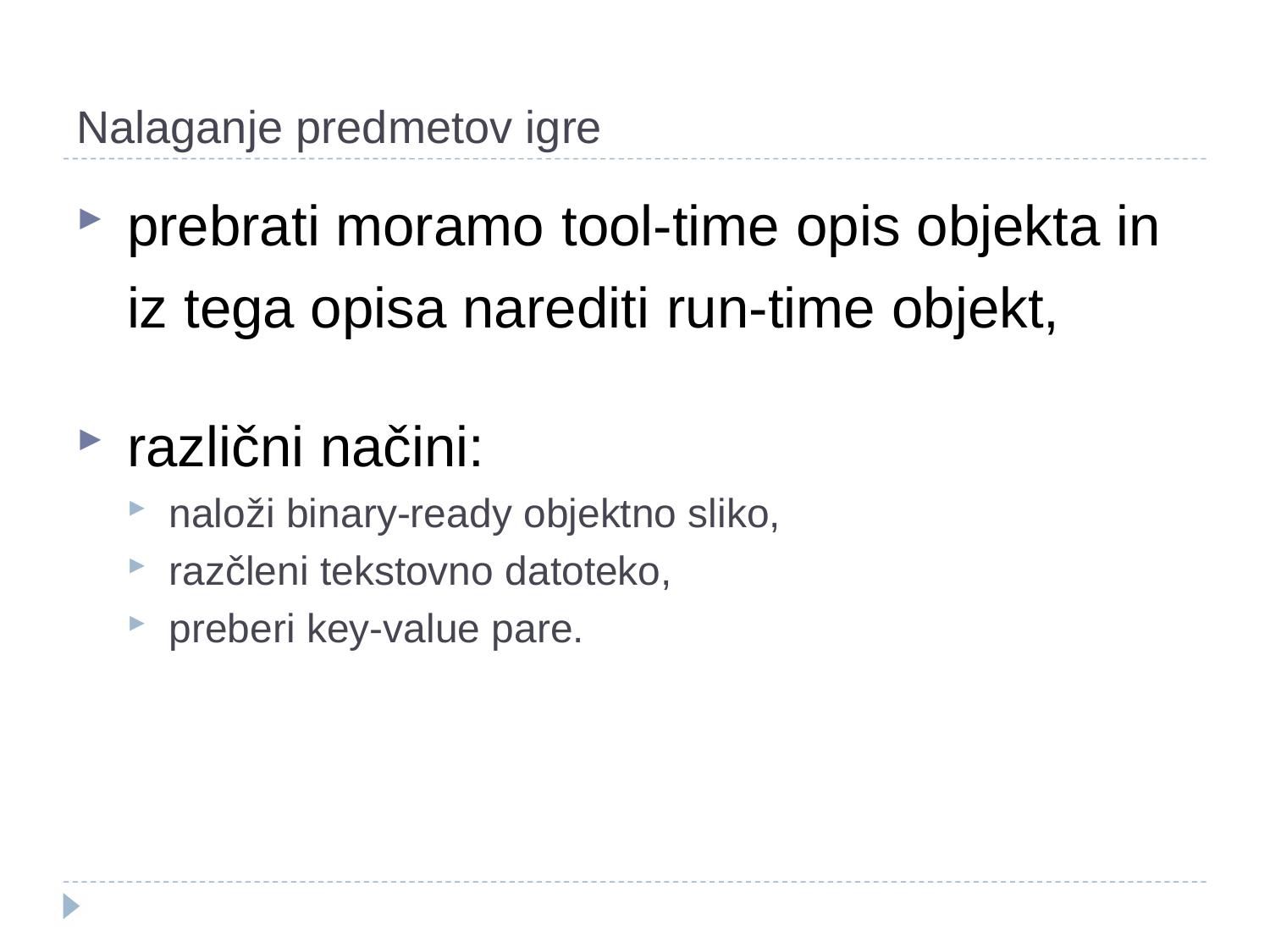

# Nalaganje predmetov igre
prebrati moramo tool-time opis objekta in iz tega opisa narediti run-time objekt,
različni načini:
naloži binary-ready objektno sliko,
razčleni tekstovno datoteko,
preberi key-value pare.